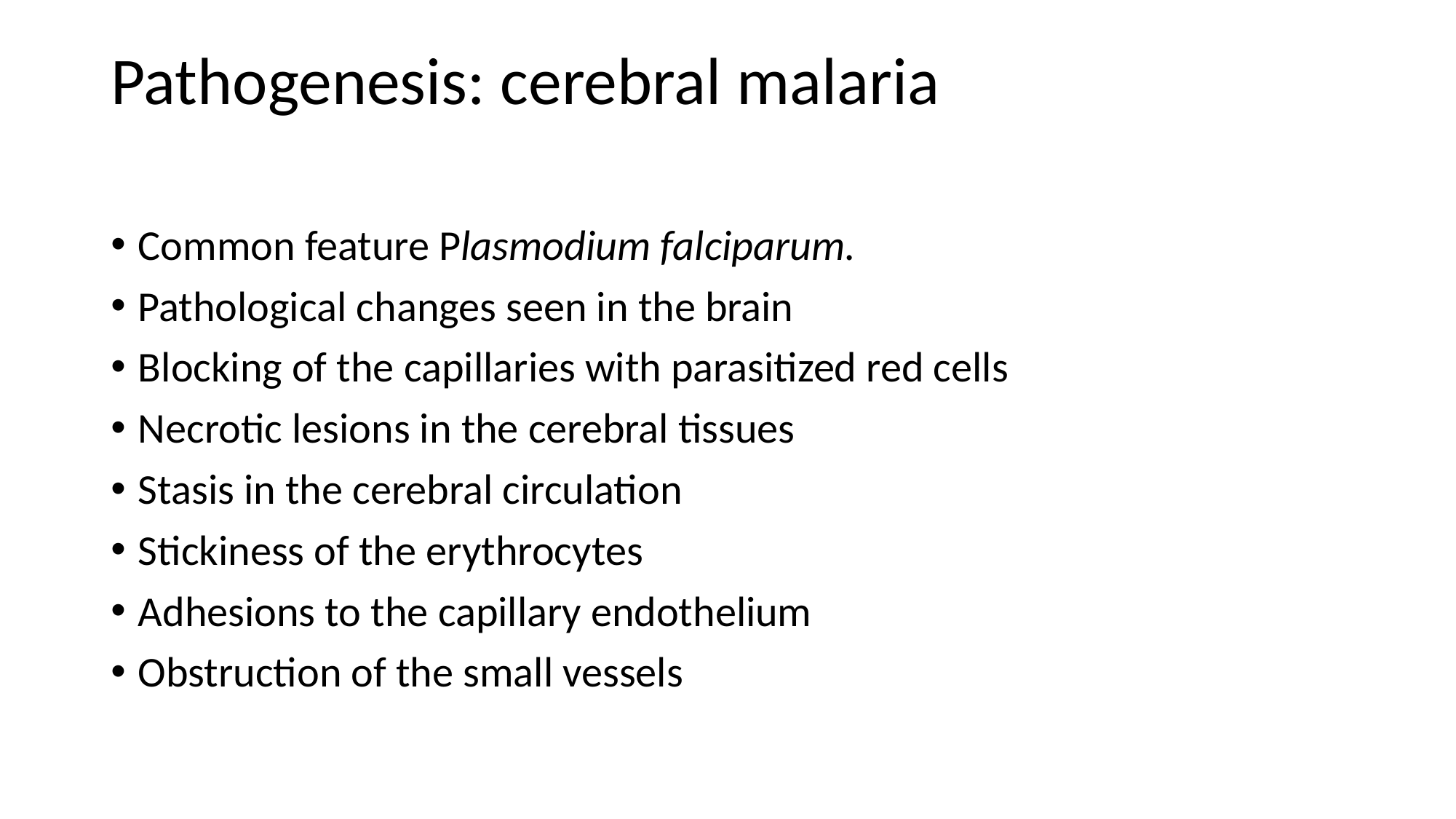

# Pathogenesis: cerebral malaria
Common feature Plasmodium falciparum.
Pathological changes seen in the brain
Blocking of the capillaries with parasitized red cells
Necrotic lesions in the cerebral tissues
Stasis in the cerebral circulation
Stickiness of the erythrocytes
Adhesions to the capillary endothelium
Obstruction of the small vessels